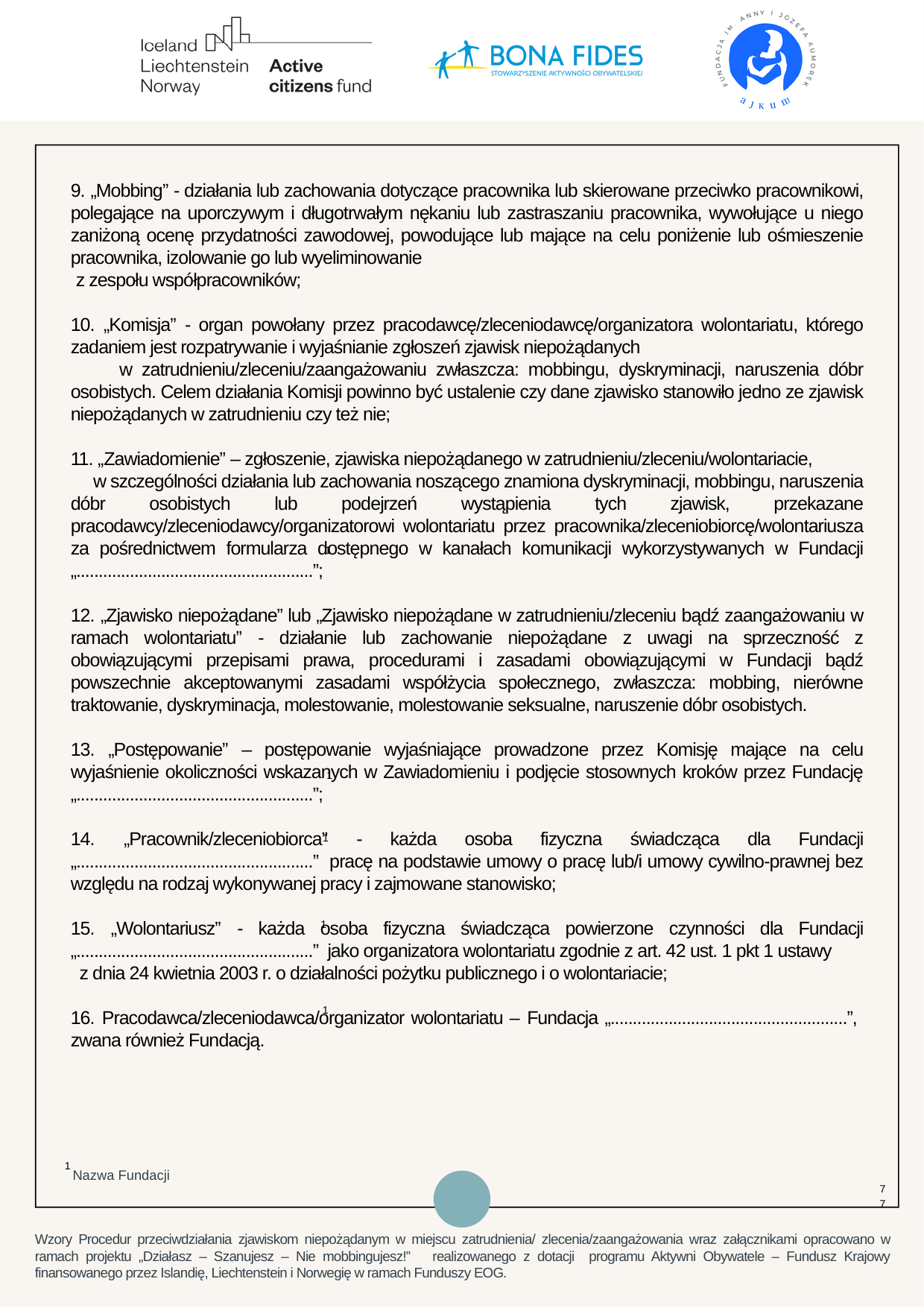

9. „Mobbing” - działania lub zachowania dotyczące pracownika lub skierowane przeciwko pracownikowi, polegające na uporczywym i długotrwałym nękaniu lub zastraszaniu pracownika, wywołujące u niego zaniżoną ocenę przydatności zawodowej, powodujące lub mające na celu poniżenie lub ośmieszenie pracownika, izolowanie go lub wyeliminowanie
 z zespołu współpracowników;

10. „Komisja” - organ powołany przez pracodawcę/zleceniodawcę/organizatora wolontariatu, którego zadaniem jest rozpatrywanie i wyjaśnianie zgłoszeń zjawisk niepożądanych                                                        w zatrudnieniu/zleceniu/zaangażowaniu zwłaszcza: mobbingu, dyskryminacji, naruszenia dóbr osobistych. Celem działania Komisji powinno być ustalenie czy dane zjawisko stanowiło jedno ze zjawisk niepożądanych w zatrudnieniu czy też nie;

11. „Zawiadomienie” – zgłoszenie, zjawiska niepożądanego w zatrudnieniu/zleceniu/wolontariacie,                 w szczególności działania lub zachowania noszącego znamiona dyskryminacji, mobbingu, naruszenia dóbr osobistych lub podejrzeń wystąpienia tych zjawisk, przekazane pracodawcy/zleceniodawcy/organizatorowi wolontariatu przez pracownika/zleceniobiorcę/wolontariusza za pośrednictwem formularza dostępnego w kanałach komunikacji wykorzystywanych w Fundacji „.....................................................”;

12. „Zjawisko niepożądane” lub „Zjawisko niepożądane w zatrudnieniu/zleceniu bądź zaangażowaniu w ramach wolontariatu” - działanie lub zachowanie niepożądane z uwagi na sprzeczność z obowiązującymi przepisami prawa, procedurami i zasadami obowiązującymi w Fundacji bądź powszechnie akceptowanymi zasadami współżycia społecznego, zwłaszcza: mobbing, nierówne traktowanie, dyskryminacja, molestowanie, molestowanie seksualne, naruszenie dóbr osobistych.

13. „Postępowanie” – postępowanie wyjaśniające prowadzone przez Komisję mające na celu wyjaśnienie okoliczności wskazanych w Zawiadomieniu i podjęcie stosownych kroków przez Fundację „.....................................................”;

14. „Pracownik/zleceniobiorca” - każda osoba fizyczna świadcząca dla Fundacji „.....................................................”  pracę na podstawie umowy o pracę lub/i umowy cywilno-prawnej bez względu na rodzaj wykonywanej pracy i zajmowane stanowisko;

15. „Wolontariusz” - każda osoba fizyczna świadcząca powierzone czynności dla Fundacji „.....................................................”  jako organizatora wolontariatu zgodnie z art. 42 ust. 1 pkt 1 ustawy          z dnia 24 kwietnia 2003 r. o działalności pożytku publicznego i o wolontariacie;

16. Pracodawca/zleceniodawca/organizator wolontariatu – Fundacja „.....................................................”,  zwana również Fundacją.

1
1
1
1
1
1
Nazwa Fundacji

77
Wzory Procedur przeciwdziałania zjawiskom niepożądanym w miejscu zatrudnienia/ zlecenia/zaangażowania wraz załącznikami opracowano w ramach projektu „Działasz – Szanujesz – Nie mobbingujesz!”   realizowanego z dotacji  programu Aktywni Obywatele – Fundusz Krajowy finansowanego przez Islandię, Liechtenstein i Norwegię w ramach Funduszy EOG.